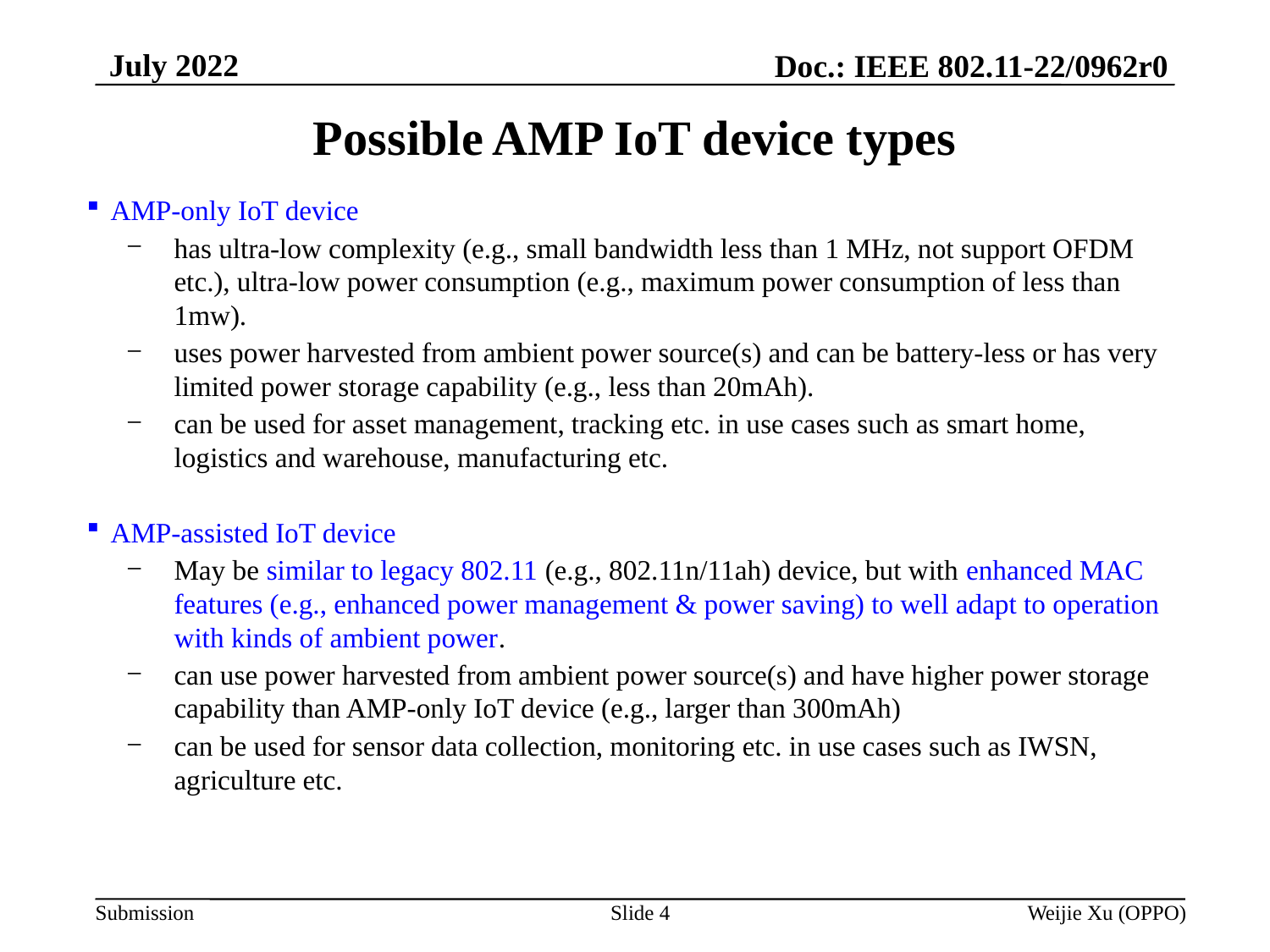

July 2022

Doc.: IEEE 802.11-22/0962r0
# Possible AMP IoT device types
AMP-only IoT device
has ultra-low complexity (e.g., small bandwidth less than 1 MHz, not support OFDM etc.), ultra-low power consumption (e.g., maximum power consumption of less than 1mw).
uses power harvested from ambient power source(s) and can be battery-less or has very limited power storage capability (e.g., less than 20mAh).
can be used for asset management, tracking etc. in use cases such as smart home, logistics and warehouse, manufacturing etc.

AMP-assisted IoT device
May be similar to legacy 802.11 (e.g., 802.11n/11ah) device, but with enhanced MAC features (e.g., enhanced power management & power saving) to well adapt to operation with kinds of ambient power.
can use power harvested from ambient power source(s) and have higher power storage capability than AMP-only IoT device (e.g., larger than 300mAh)
can be used for sensor data collection, monitoring etc. in use cases such as IWSN, agriculture etc.

Slide 4
Weijie Xu (OPPO)